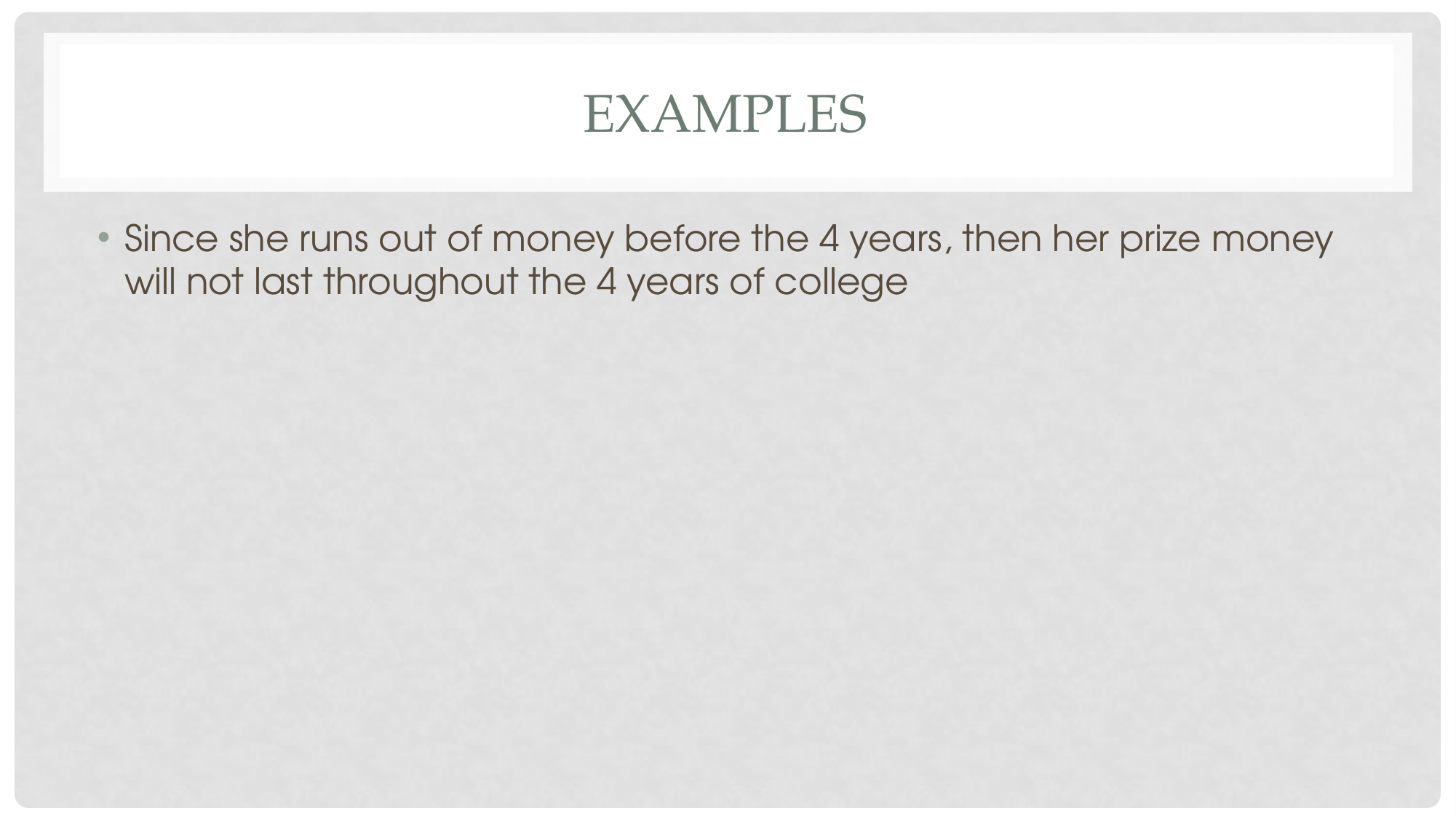

# Examples
Since she runs out of money before the 4 years, then her prize money will not last throughout the 4 years of college